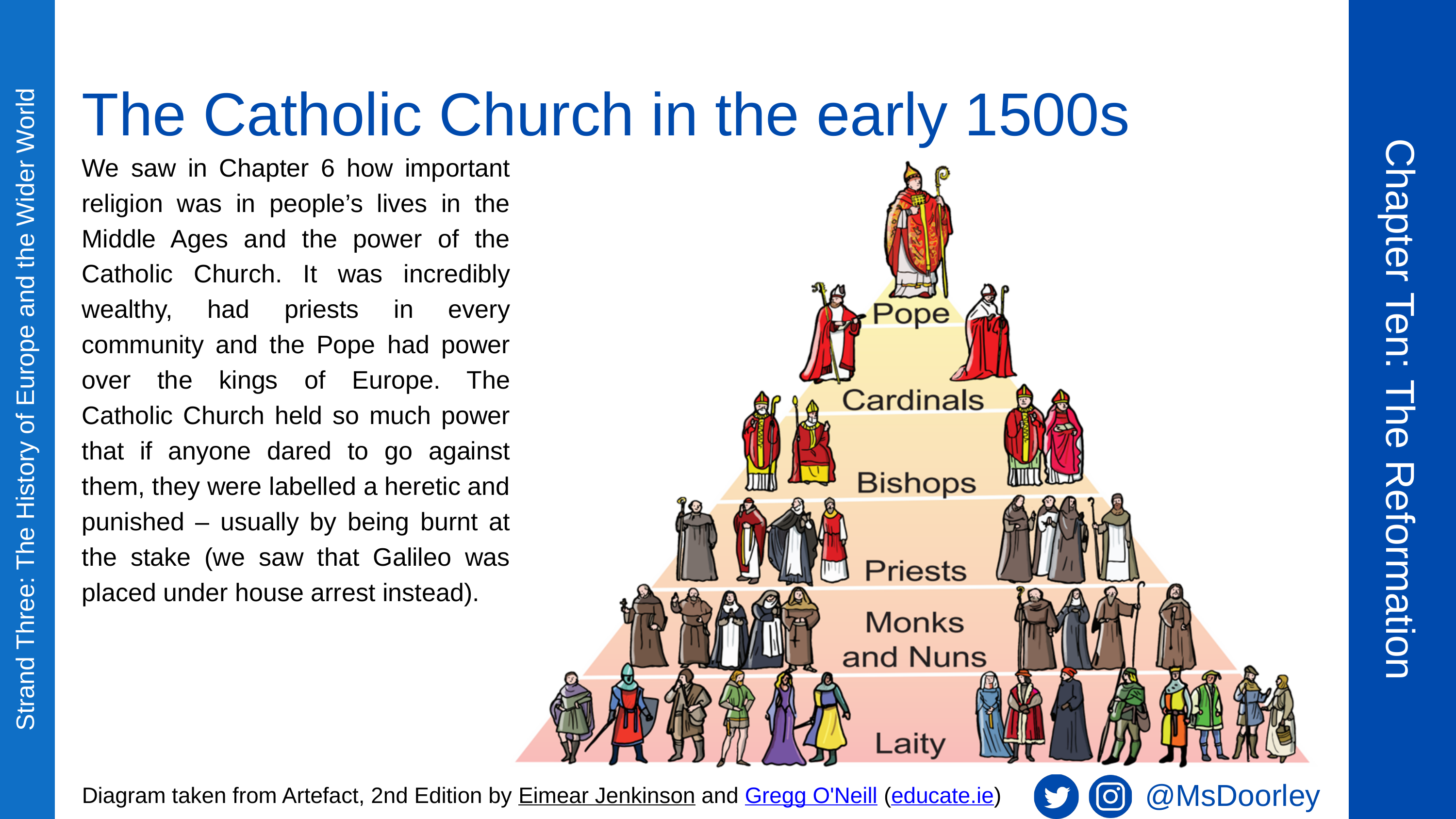

The Catholic Church in the early 1500s
We saw in Chapter 6 how important religion was in people’s lives in the Middle Ages and the power of the Catholic Church. It was incredibly wealthy, had priests in every community and the Pope had power over the kings of Europe. The Catholic Church held so much power that if anyone dared to go against them, they were labelled a heretic and punished – usually by being burnt at the stake (we saw that Galileo was placed under house arrest instead).

Chapter Ten: The Reformation
Strand Three: The History of Europe and the Wider World

@MsDoorley

Diagram taken from Artefact, 2nd Edition by Eimear Jenkinson and Gregg O'Neill (educate.ie)